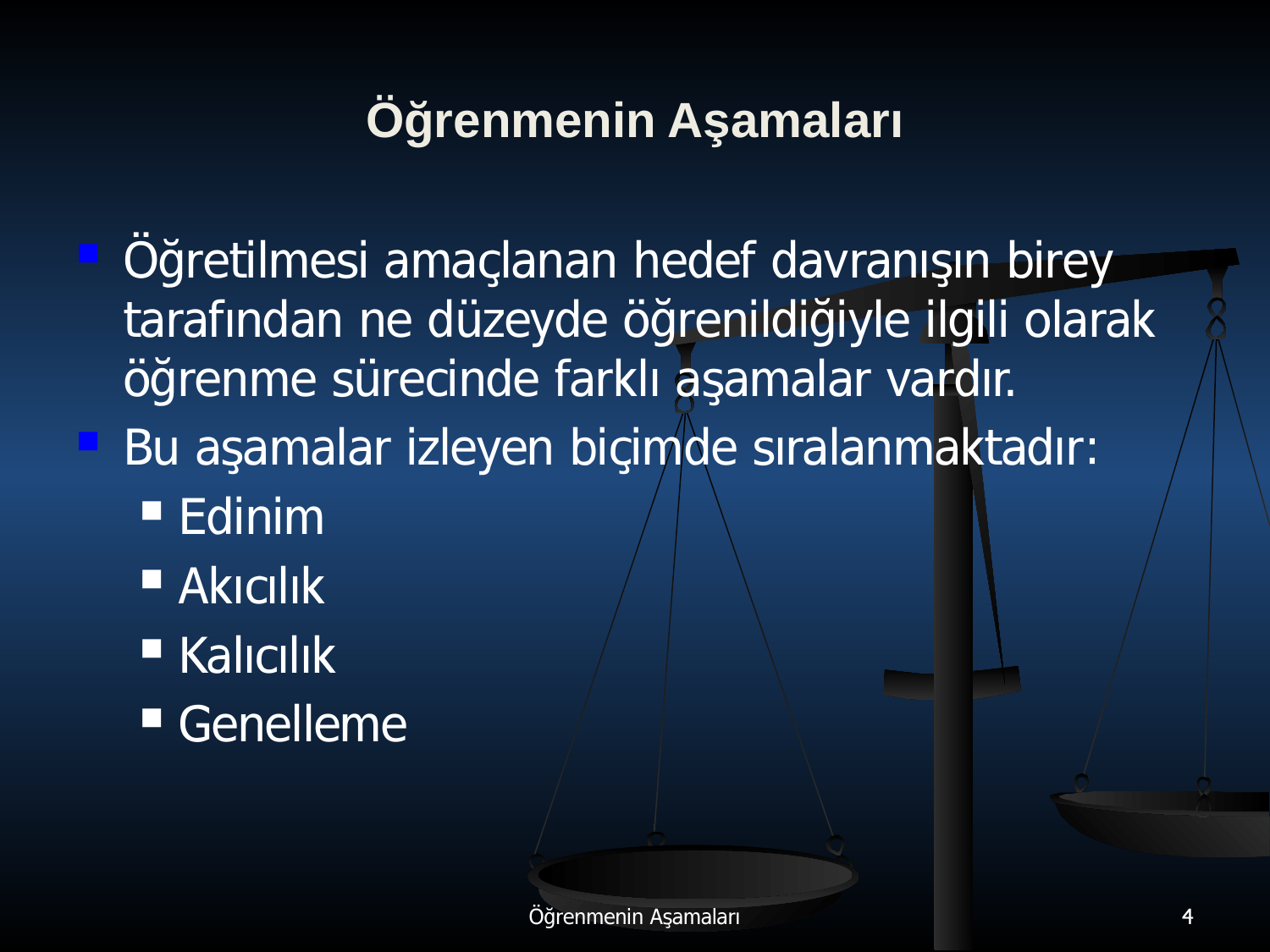

# Öğrenmenin Aşamaları
Öğretilmesi amaçlanan hedef davranışın birey tarafından ne düzeyde öğrenildiğiyle ilgili olarak öğrenme sürecinde farklı aşamalar vardır.
Bu aşamalar izleyen biçimde sıralanmaktadır:
Edinim
Akıcılık
Kalıcılık
Genelleme
Öğrenmenin Aşamaları
4